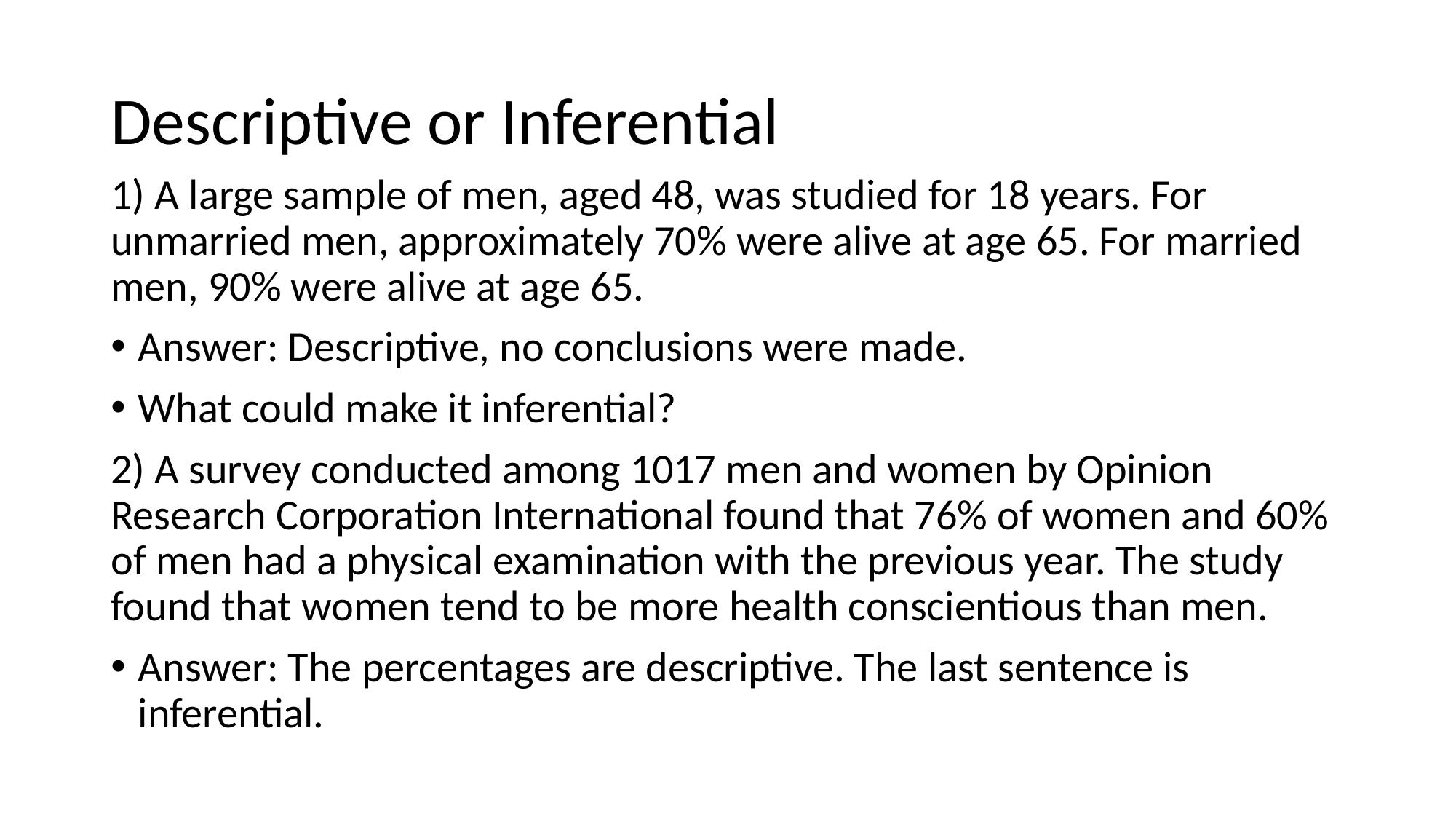

# Descriptive or Inferential
1) A large sample of men, aged 48, was studied for 18 years. For unmarried men, approximately 70% were alive at age 65. For married men, 90% were alive at age 65.
Answer: Descriptive, no conclusions were made.
What could make it inferential?
2) A survey conducted among 1017 men and women by Opinion Research Corporation International found that 76% of women and 60% of men had a physical examination with the previous year. The study found that women tend to be more health conscientious than men.
Answer: The percentages are descriptive. The last sentence is inferential.